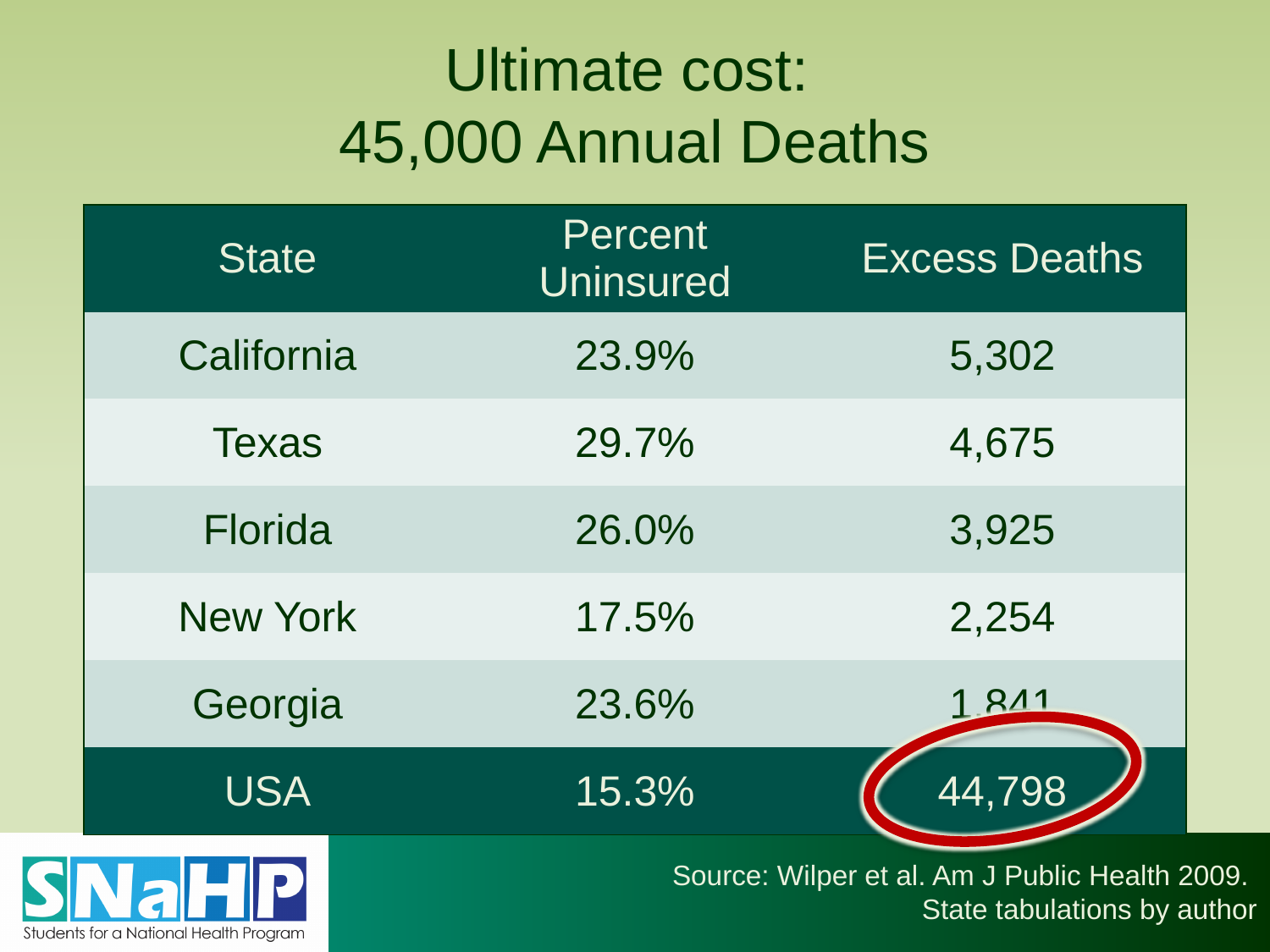

# Ultimate cost: 45,000 Annual Deaths
| State | Percent Uninsured | Excess Deaths |
| --- | --- | --- |
| California | 23.9% | 5,302 |
| Texas | 29.7% | 4,675 |
| Florida | 26.0% | 3,925 |
| New York | 17.5% | 2,254 |
| Georgia | 23.6% | 1,841 |
| USA | 15.3% | 44,798 |

Source: Wilper et al. Am J Public Health 2009.
State tabulations by author